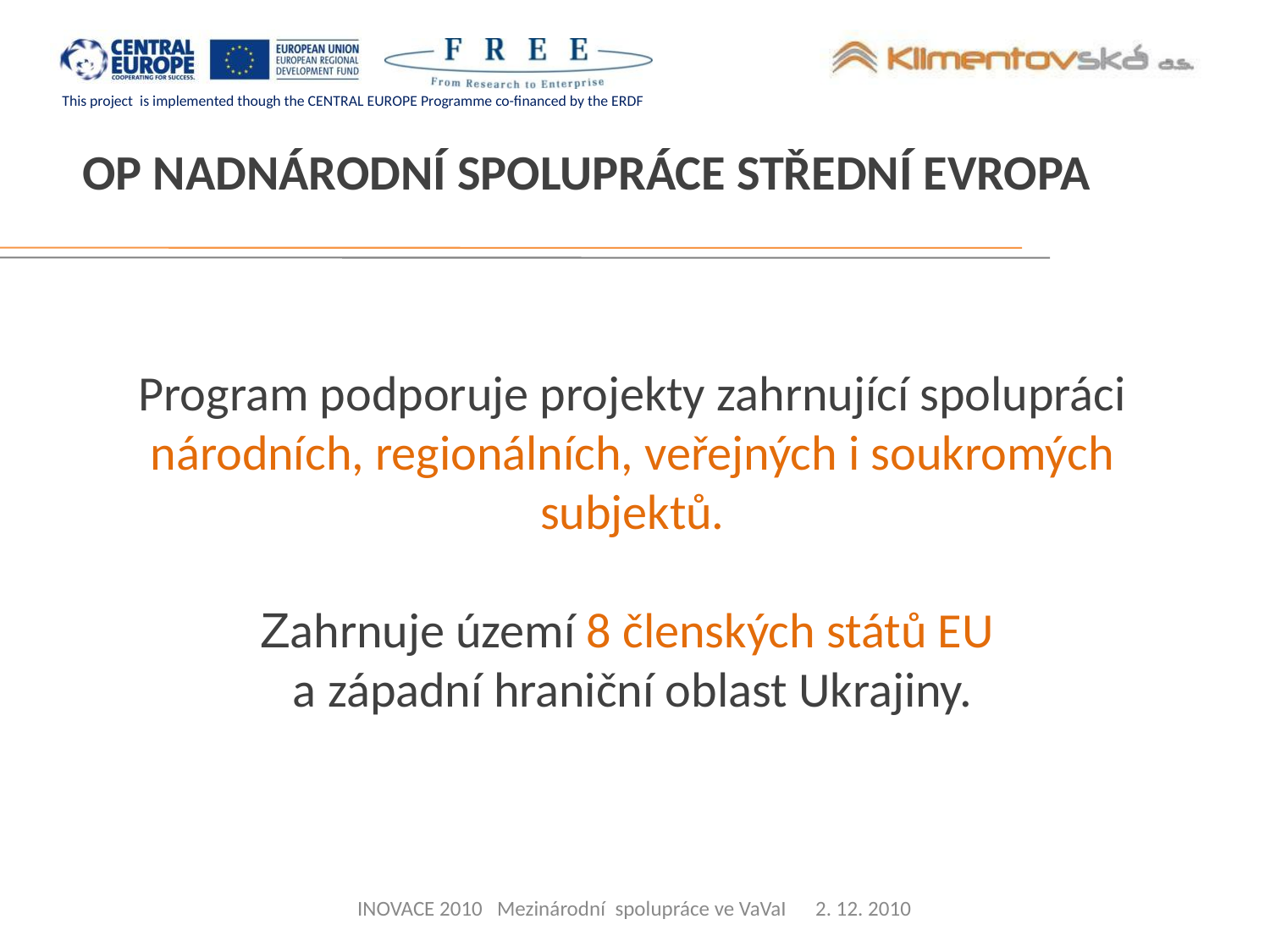

OP Nadnárodní spolupráce Střední Evropa

Program podporuje projekty zahrnující spolupráci národních, regionálních, veřejných i soukromých subjektů.

Zahrnuje území 8 členských států EU
a západní hraniční oblast Ukrajiny.

INOVACE 2010   Mezinárodní  spolupráce ve VaVaI      2. 12. 2010